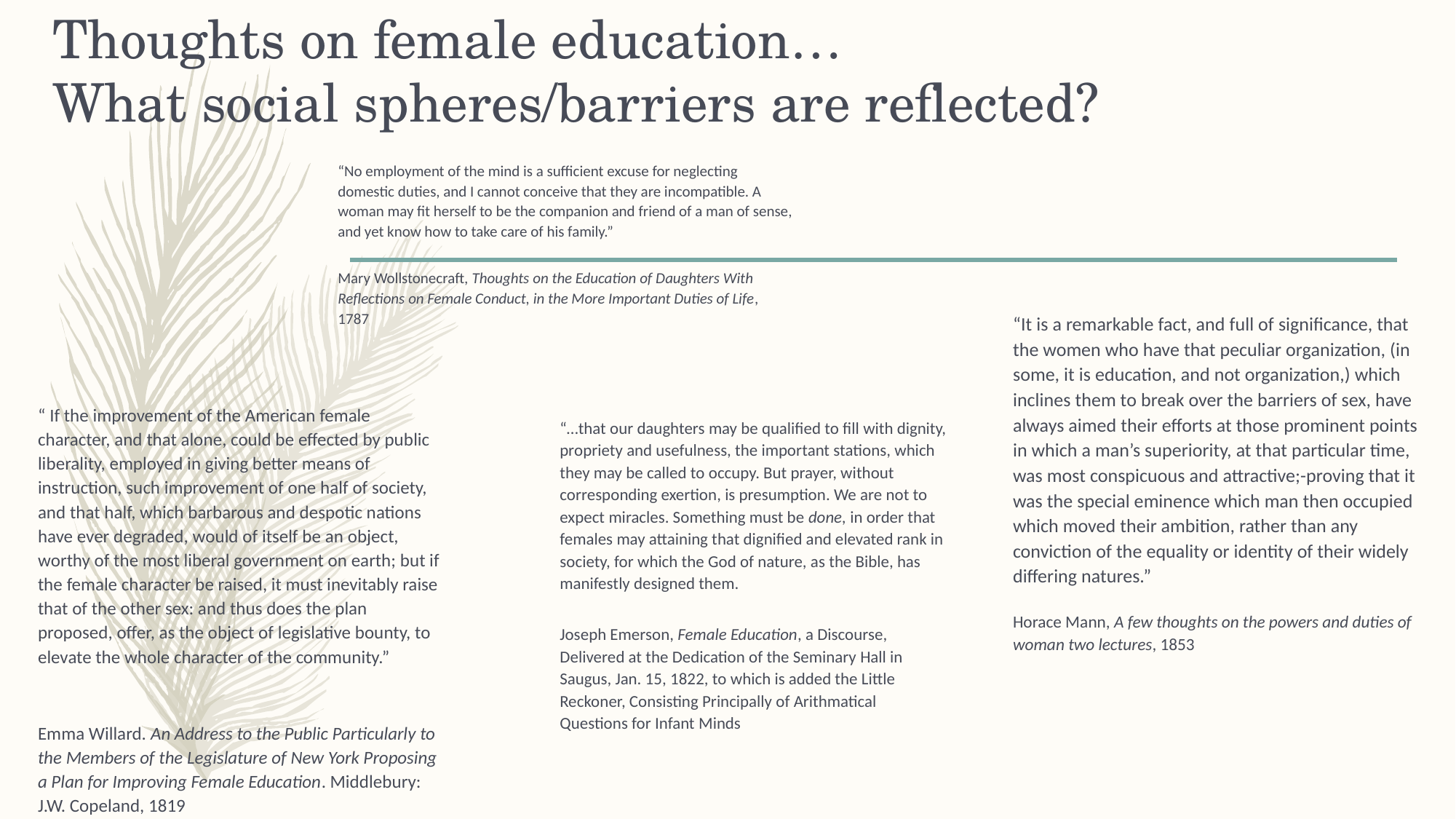

# Thoughts on female education… What social spheres/barriers are reflected?
“No employment of the mind is a sufficient excuse for neglecting domestic duties, and I cannot conceive that they are incompatible. A woman may fit herself to be the companion and friend of a man of sense, and yet know how to take care of his family.”

Mary Wollstonecraft, Thoughts on the Education of Daughters With Reflections on Female Conduct, in the More Important Duties of Life, 1787

“It is a remarkable fact, and full of significance, that the women who have that peculiar organization, (in some, it is education, and not organization,) which inclines them to break over the barriers of sex, have always aimed their efforts at those prominent points in which a man’s superiority, at that particular time, was most conspicuous and attractive;-proving that it was the special eminence which man then occupied which moved their ambition, rather than any conviction of the equality or identity of their widely differing natures.”

Horace Mann, A few thoughts on the powers and duties of woman two lectures, 1853

“ If the improvement of the American female character, and that alone, could be effected by public liberality, employed in giving better means of instruction, such improvement of one half of society, and that half, which barbarous and despotic nations have ever degraded, would of itself be an object, worthy of the most liberal government on earth; but if the female character be raised, it must inevitably raise that of the other sex: and thus does the plan proposed, offer, as the object of legislative bounty, to elevate the whole character of the community.”

Emma Willard. An Address to the Public Particularly to the Members of the Legislature of New York Proposing a Plan for Improving Female Education. Middlebury: J.W. Copeland, 1819
“…that our daughters may be qualified to fill with dignity, propriety and usefulness, the important stations, which they may be called to occupy. But prayer, without corresponding exertion, is presumption. We are not to expect miracles. Something must be done, in order that females may attaining that dignified and elevated rank in society, for which the God of nature, as the Bible, has manifestly designed them.

Joseph Emerson, Female Education, a Discourse, Delivered at the Dedication of the Seminary Hall in Saugus, Jan. 15, 1822, to which is added the Little Reckoner, Consisting Principally of Arithmatical Questions for Infant Minds